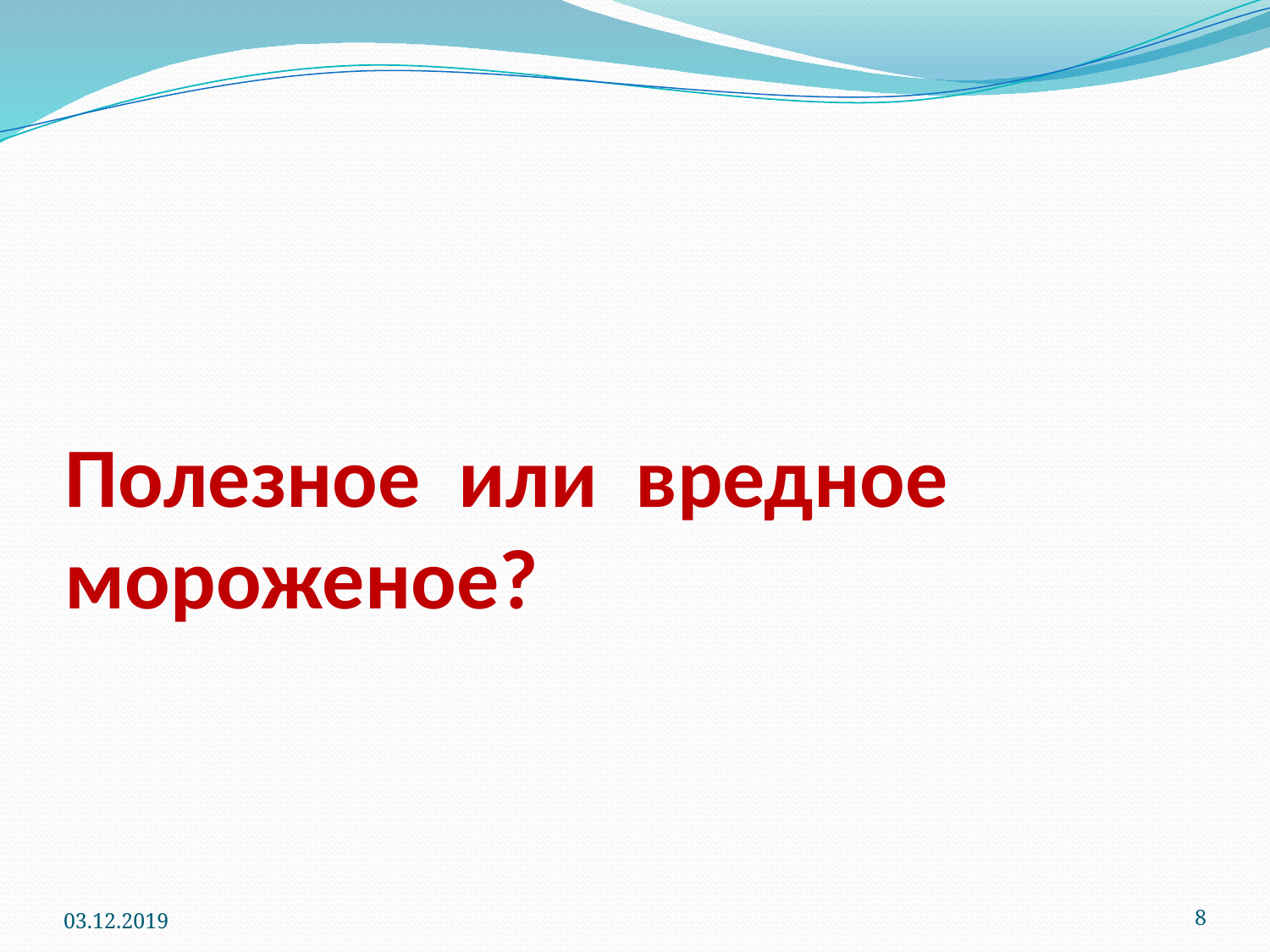

# Полезное  или  вредное  мороженое?
03.12.2019
8